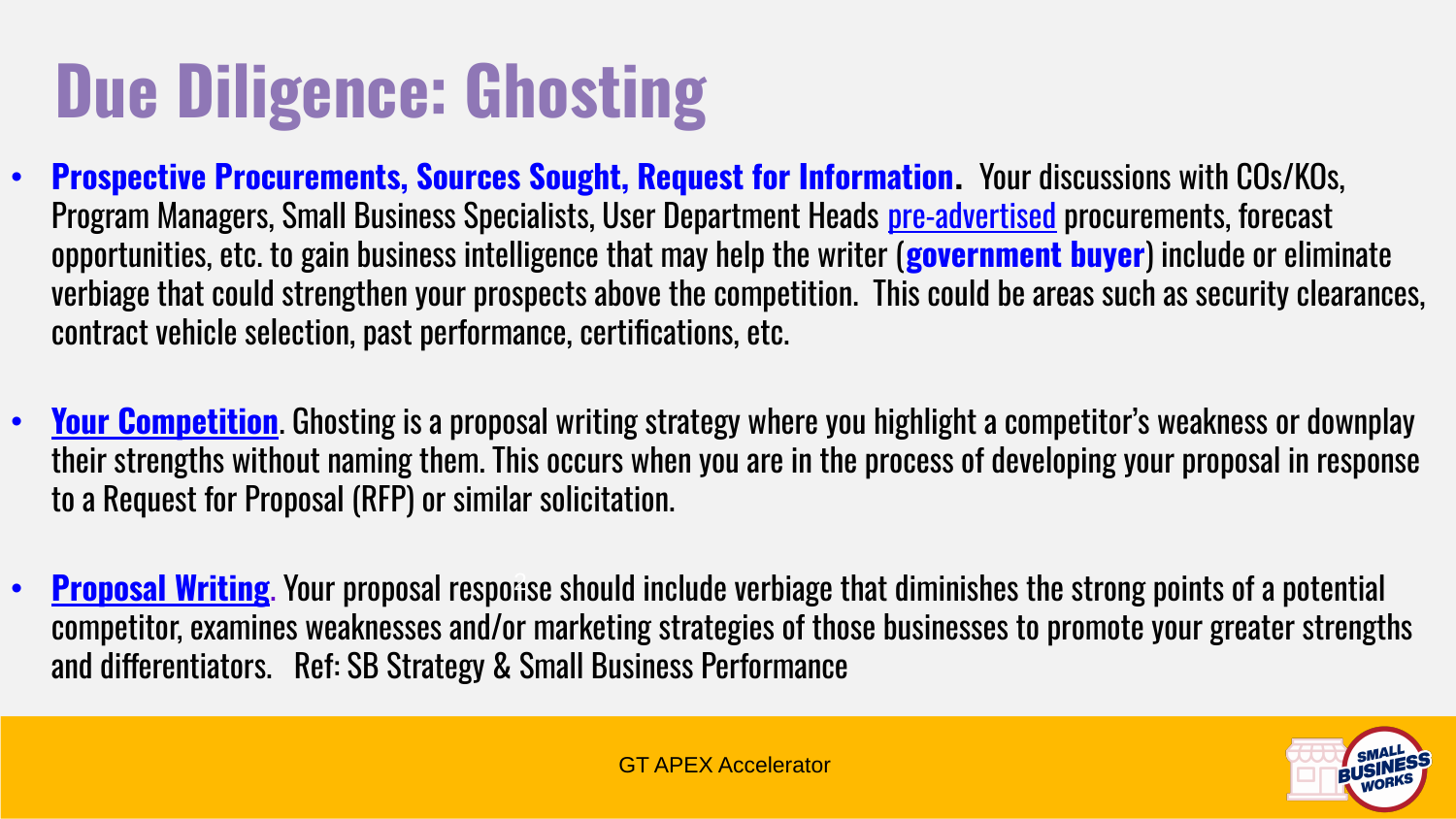

# Due Diligence: Ghosting
Prospective Procurements, Sources Sought, Request for Information.  Your discussions with COs/KOs, Program Managers, Small Business Specialists, User Department Heads pre-advertised procurements, forecast opportunities, etc. to gain business intelligence that may help the writer (government buyer) include or eliminate verbiage that could strengthen your prospects above the competition.  This could be areas such as security clearances, contract vehicle selection, past performance, certifications, etc.

Your Competition. Ghosting is a proposal writing strategy where you highlight a competitor’s weakness or downplay their strengths without naming them. This occurs when you are in the process of developing your proposal in response to a Request for Proposal (RFP) or similar solicitation.

Proposal Writing. Your proposal response should include verbiage that diminishes the strong points of a potential competitor, examines weaknesses and/or marketing strategies of those businesses to promote your greater strengths and differentiators.   Ref: SB Strategy & Small Business Performance
2
GT APEX Accelerator